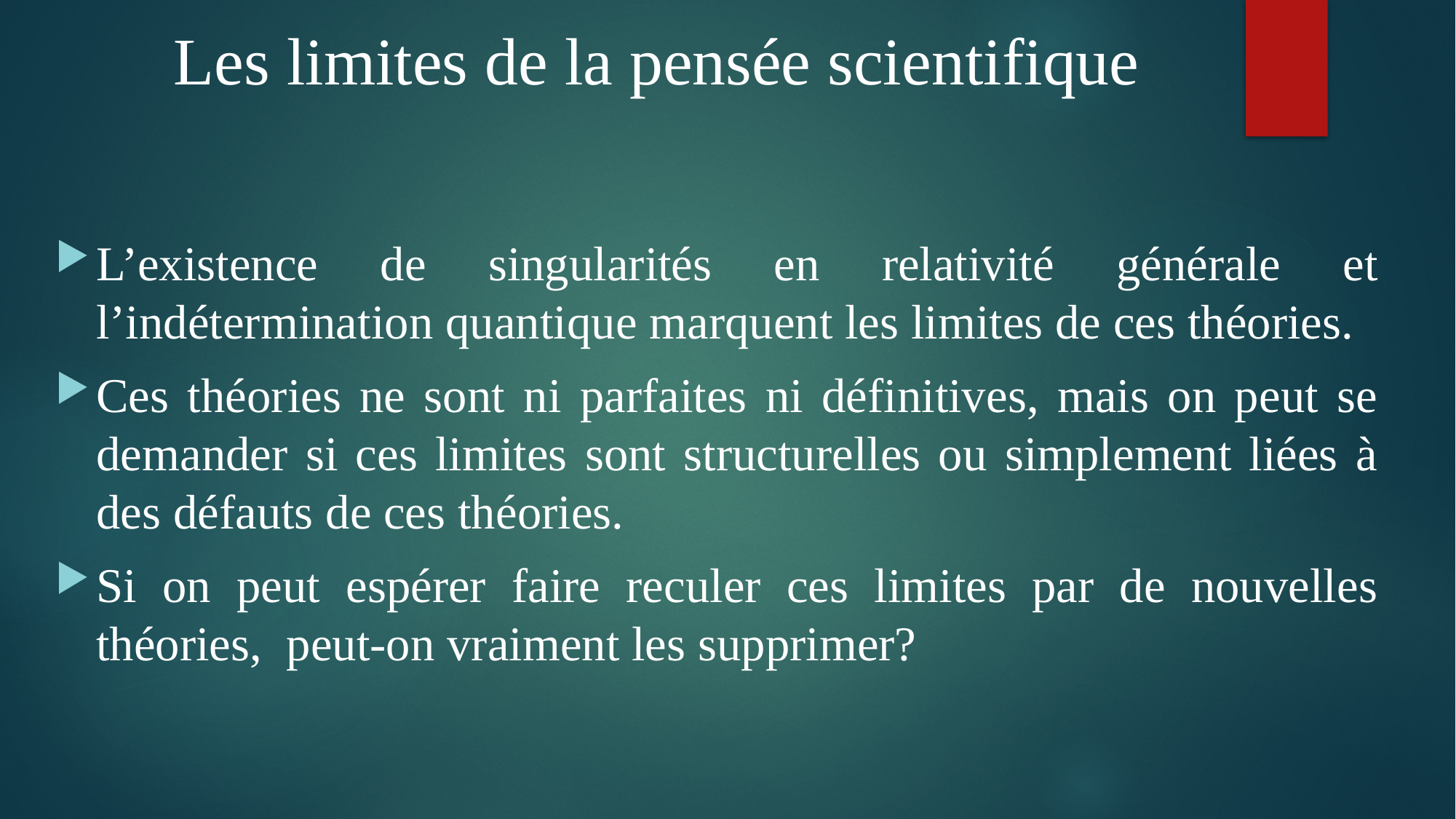

Les limites de la pensée scientifique
L’existence de singularités en relativité générale et l’indétermination quantique marquent les limites de ces théories.
Ces théories ne sont ni parfaites ni définitives, mais on peut se demander si ces limites sont structurelles ou simplement liées à des défauts de ces théories.
Si on peut espérer faire reculer ces limites par de nouvelles théories,  peut-on vraiment les supprimer?